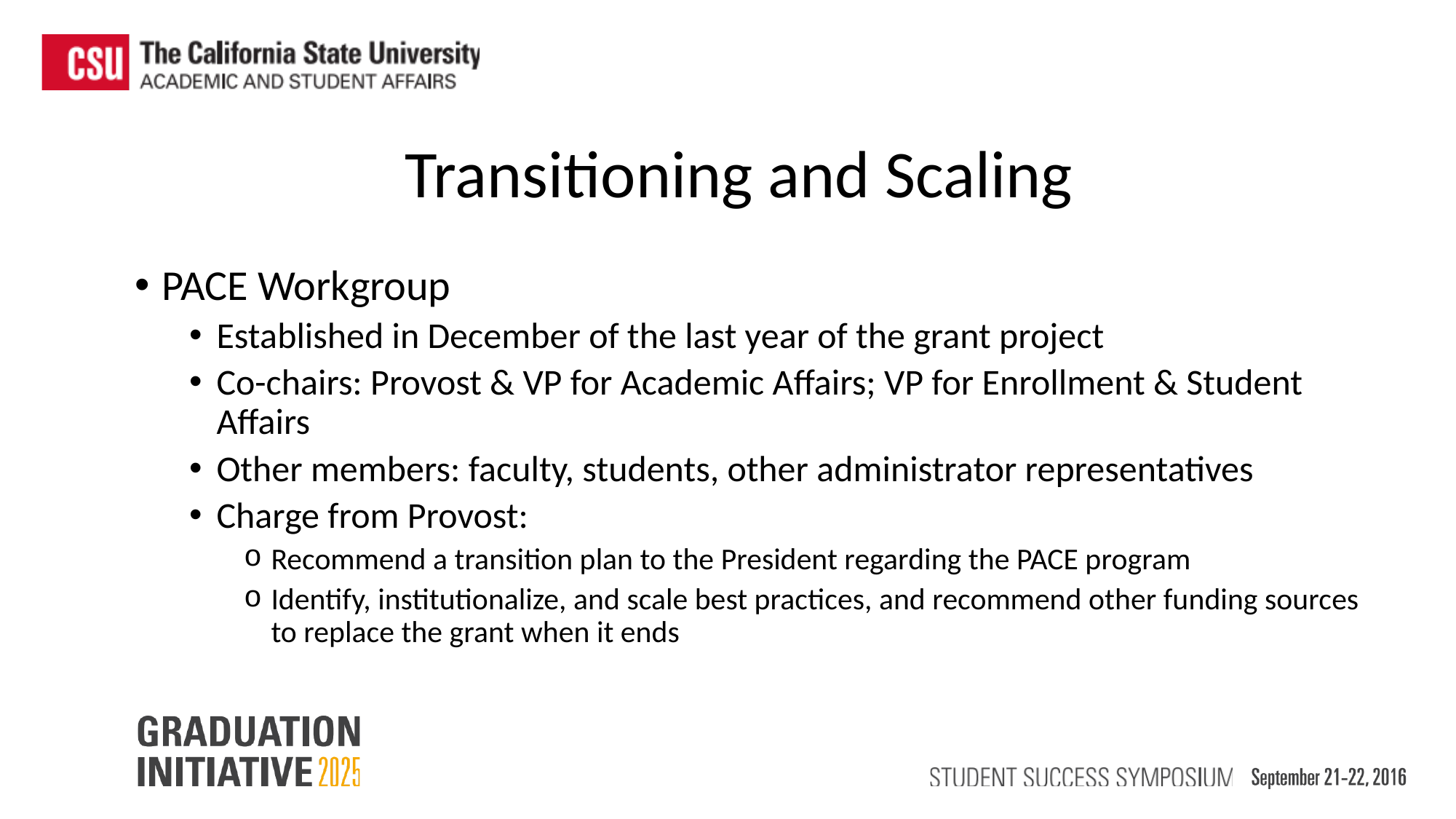

Transitioning and Scaling
PACE Workgroup
Established in December of the last year of the grant project
Co-chairs: Provost & VP for Academic Affairs; VP for Enrollment & Student Affairs
Other members: faculty, students, other administrator representatives
Charge from Provost:
Recommend a transition plan to the President regarding the PACE program
Identify, institutionalize, and scale best practices, and recommend other funding sources to replace the grant when it ends